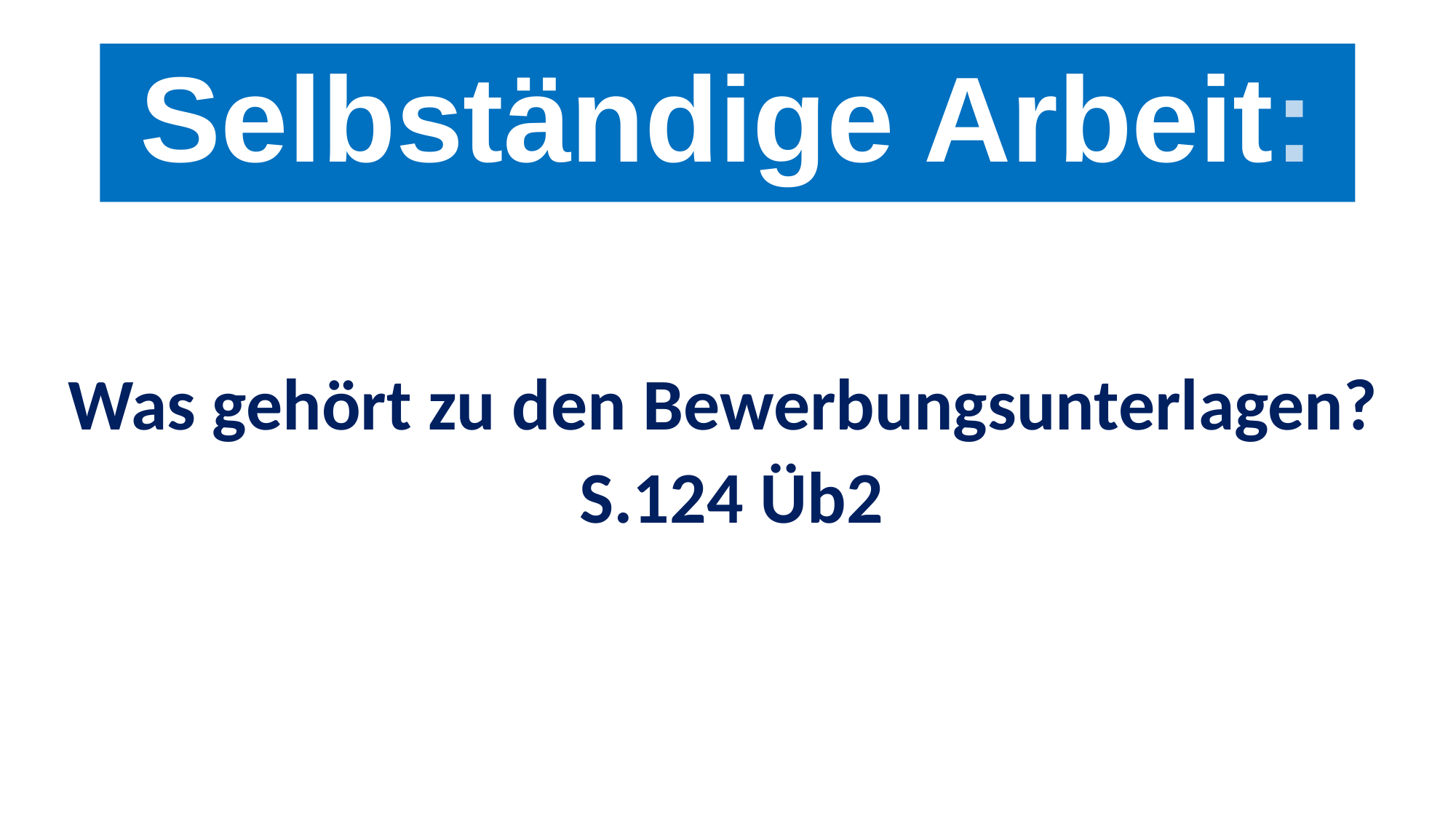

# Selbständige Arbeit:
Was gehört zu den Bewerbungsunterlagen?
S.124 Üb2